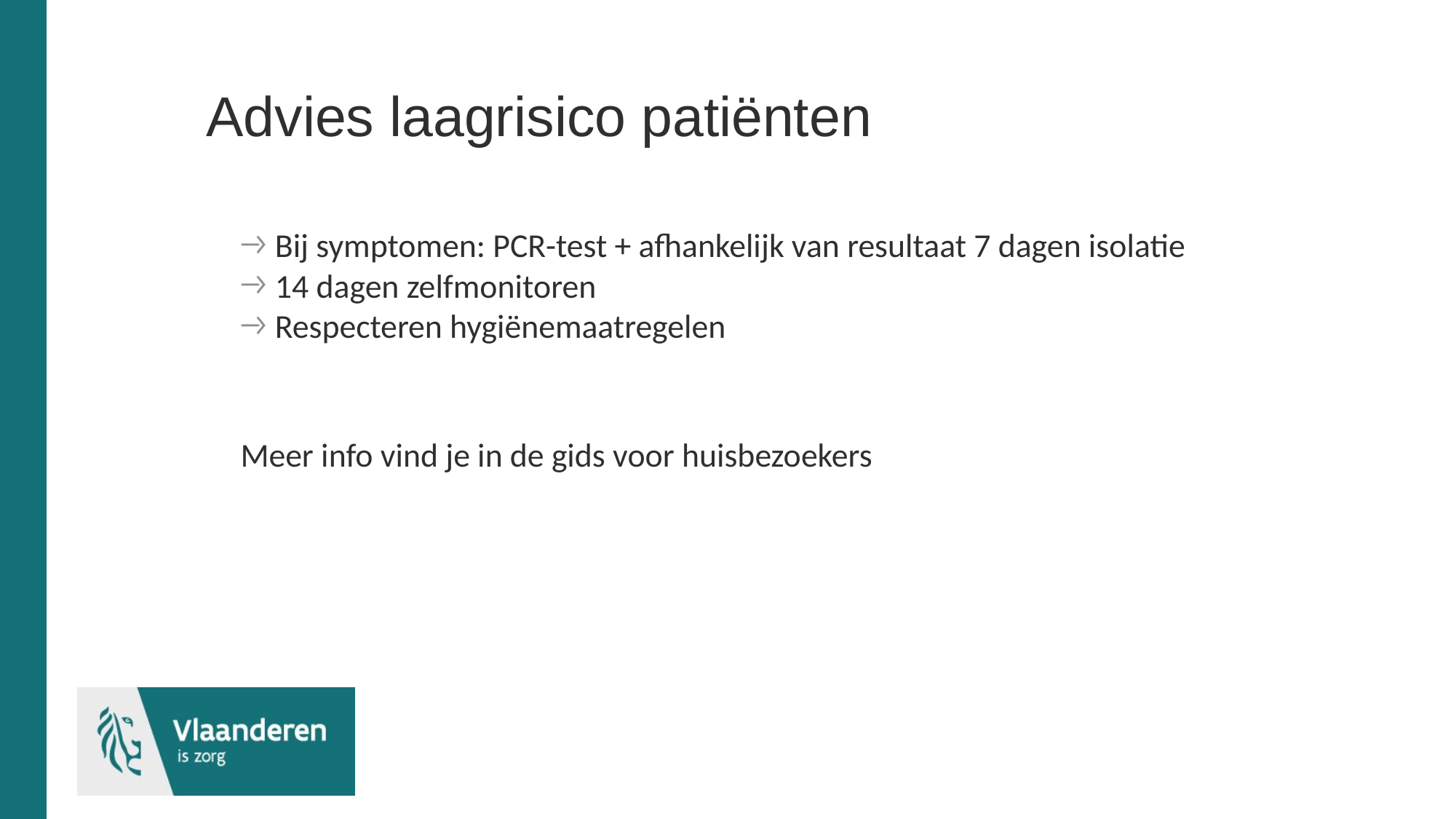

# Advies laagrisico patiënten
Bij symptomen: PCR-test + afhankelijk van resultaat 7 dagen isolatie
14 dagen zelfmonitoren
Respecteren hygiënemaatregelen

Meer info vind je in de gids voor huisbezoekers